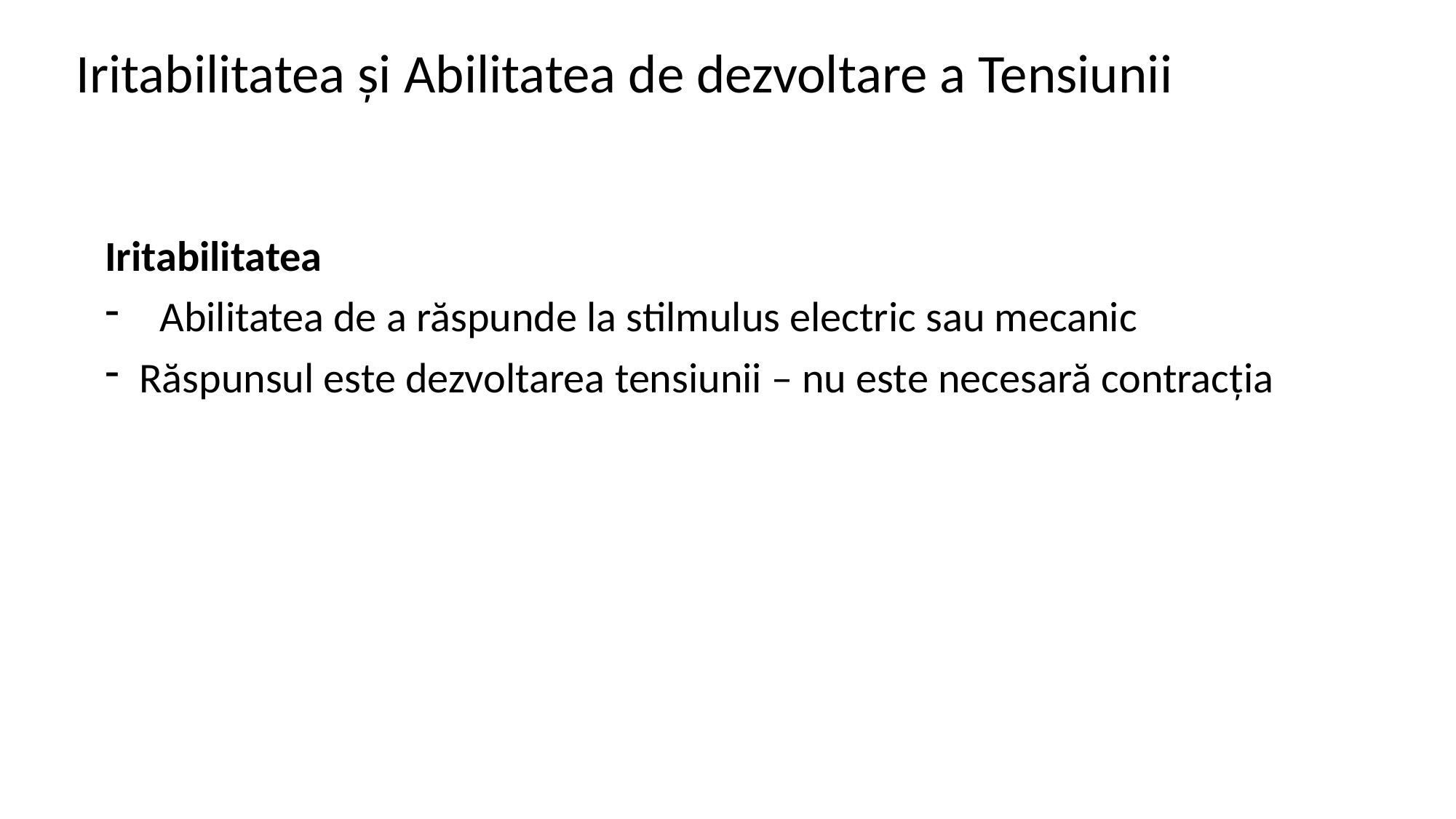

# Iritabilitatea și Abilitatea de dezvoltare a Tensiunii
Iritabilitatea
Abilitatea de a răspunde la stilmulus electric sau mecanic
Răspunsul este dezvoltarea tensiunii – nu este necesară contracția